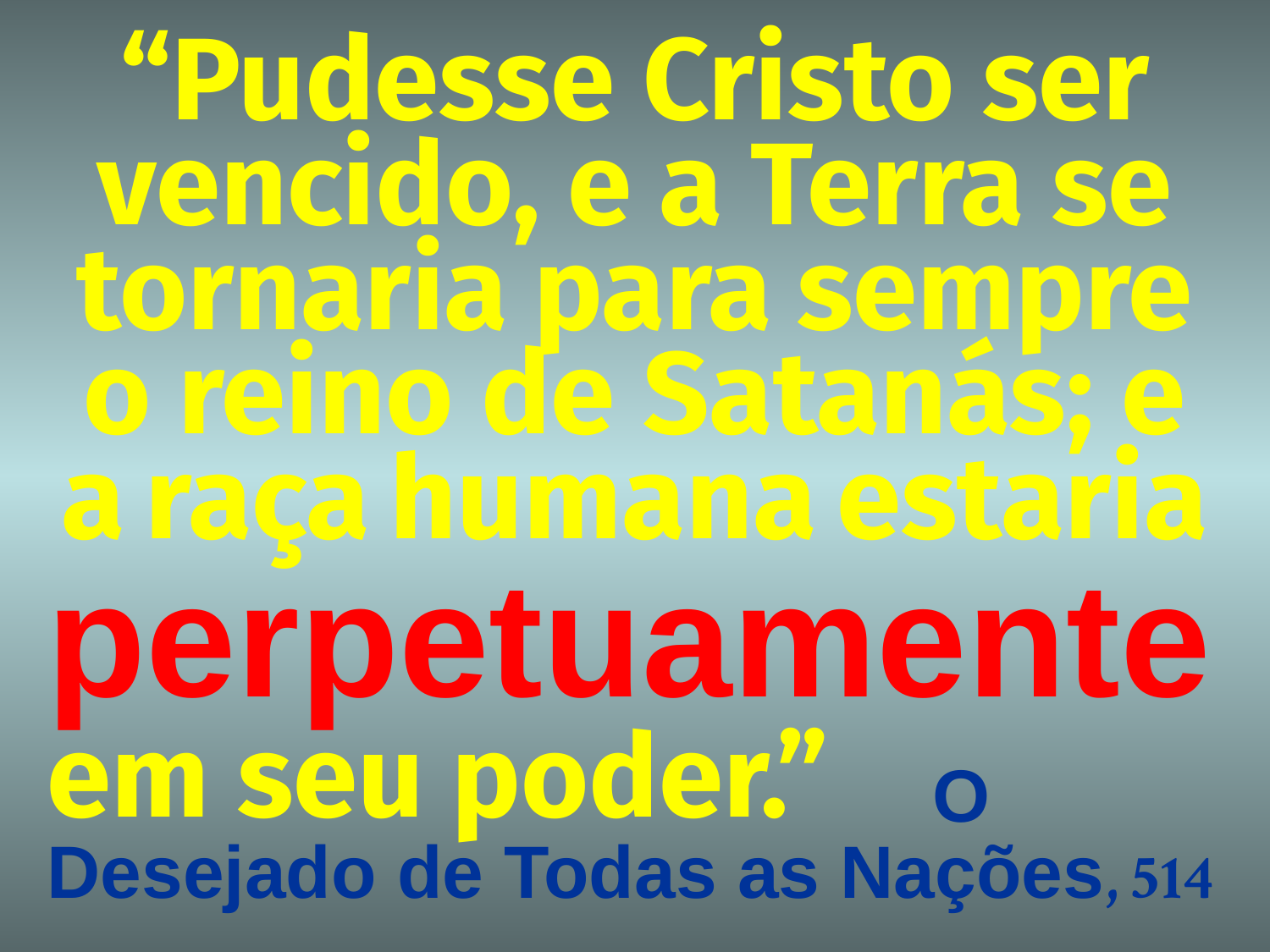

# “Pudesse Cristo ser vencido, e a Terra se tornaria para sempre o reino de Satanás; e a raça humana estaria
perpetuamente
em seu poder.”
						      O Desejado de Todas as Nações, 514